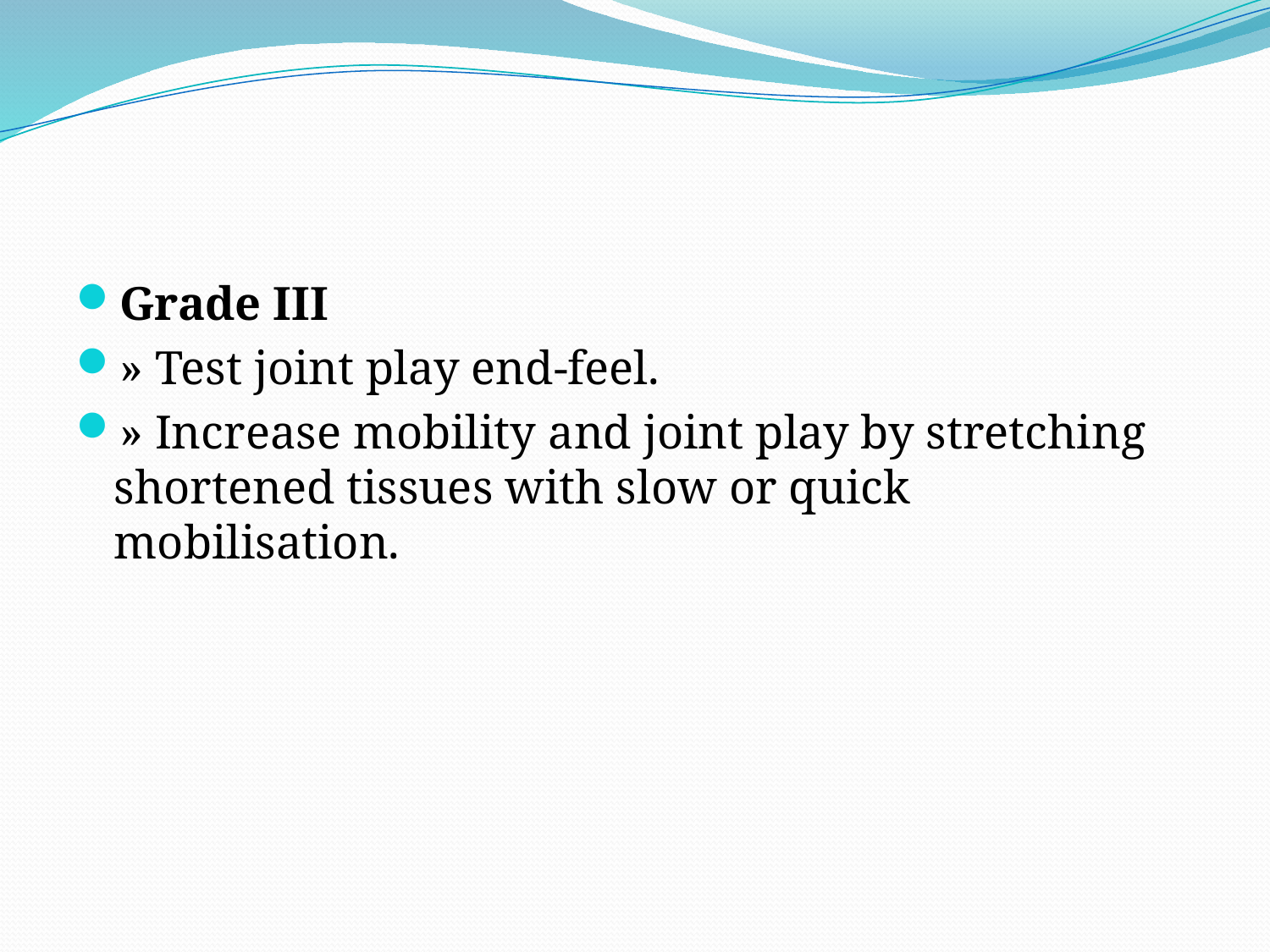

#
Grade III
» Test joint play end-feel.
» Increase mobility and joint play by stretching shortened tissues with slow or quick mobilisation.